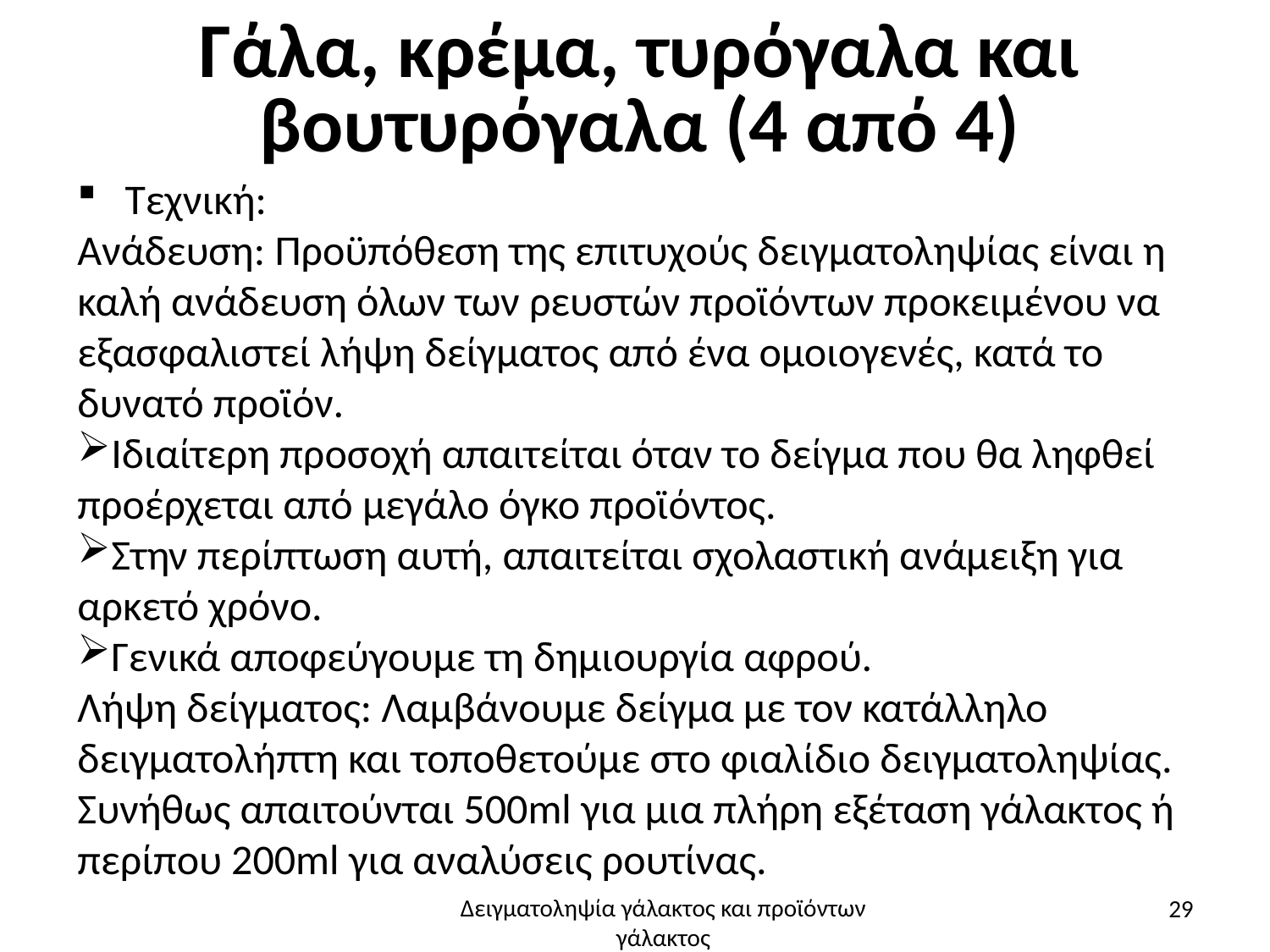

# Γάλα, κρέμα, τυρόγαλα και βουτυρόγαλα (4 από 4)
Τεχνική:
Ανάδευση: Προϋπόθεση της επιτυχούς δειγματοληψίας είναι η καλή ανάδευση όλων των ρευστών προϊόντων προκειμένου να εξασφαλιστεί λήψη δείγματος από ένα ομοιογενές, κατά το δυνατό προϊόν.
Ιδιαίτερη προσοχή απαιτείται όταν το δείγμα που θα ληφθεί προέρχεται από μεγάλο όγκο προϊόντος.
Στην περίπτωση αυτή, απαιτείται σχολαστική ανάμειξη για αρκετό χρόνο.
Γενικά αποφεύγουμε τη δημιουργία αφρού.
Λήψη δείγματος: Λαμβάνουμε δείγμα με τον κατάλληλο δειγματολήπτη και τοποθετούμε στο φιαλίδιο δειγματοληψίας.
Συνήθως απαιτούνται 500ml για μια πλήρη εξέταση γάλακτος ή περίπου 200ml για αναλύσεις ρουτίνας.
29
Δειγματοληψία γάλακτος και προϊόντων γάλακτος